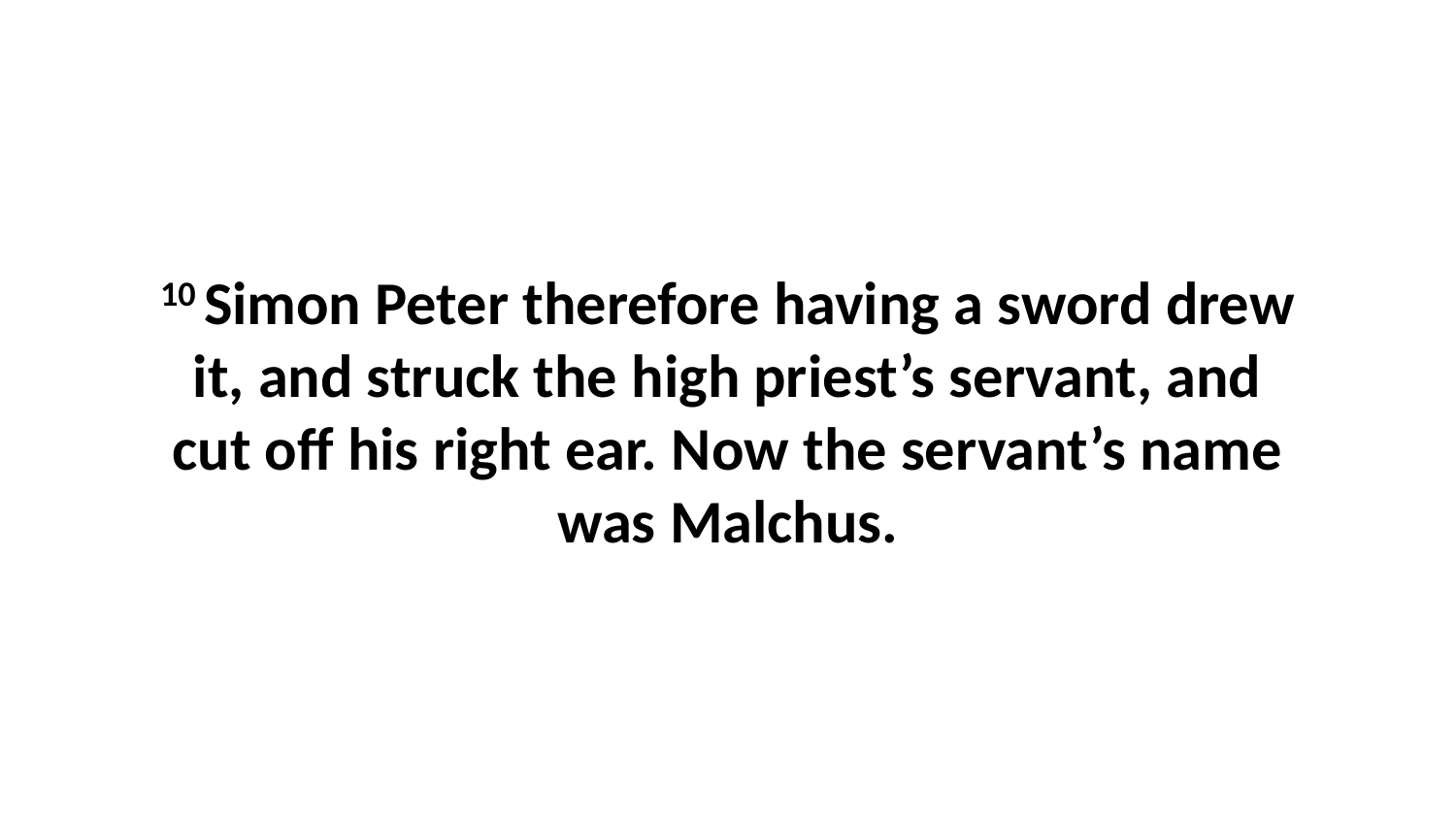

10 Simon Peter therefore having a sword drew it, and struck the high priest’s servant, and cut off his right ear. Now the servant’s name was Malchus.